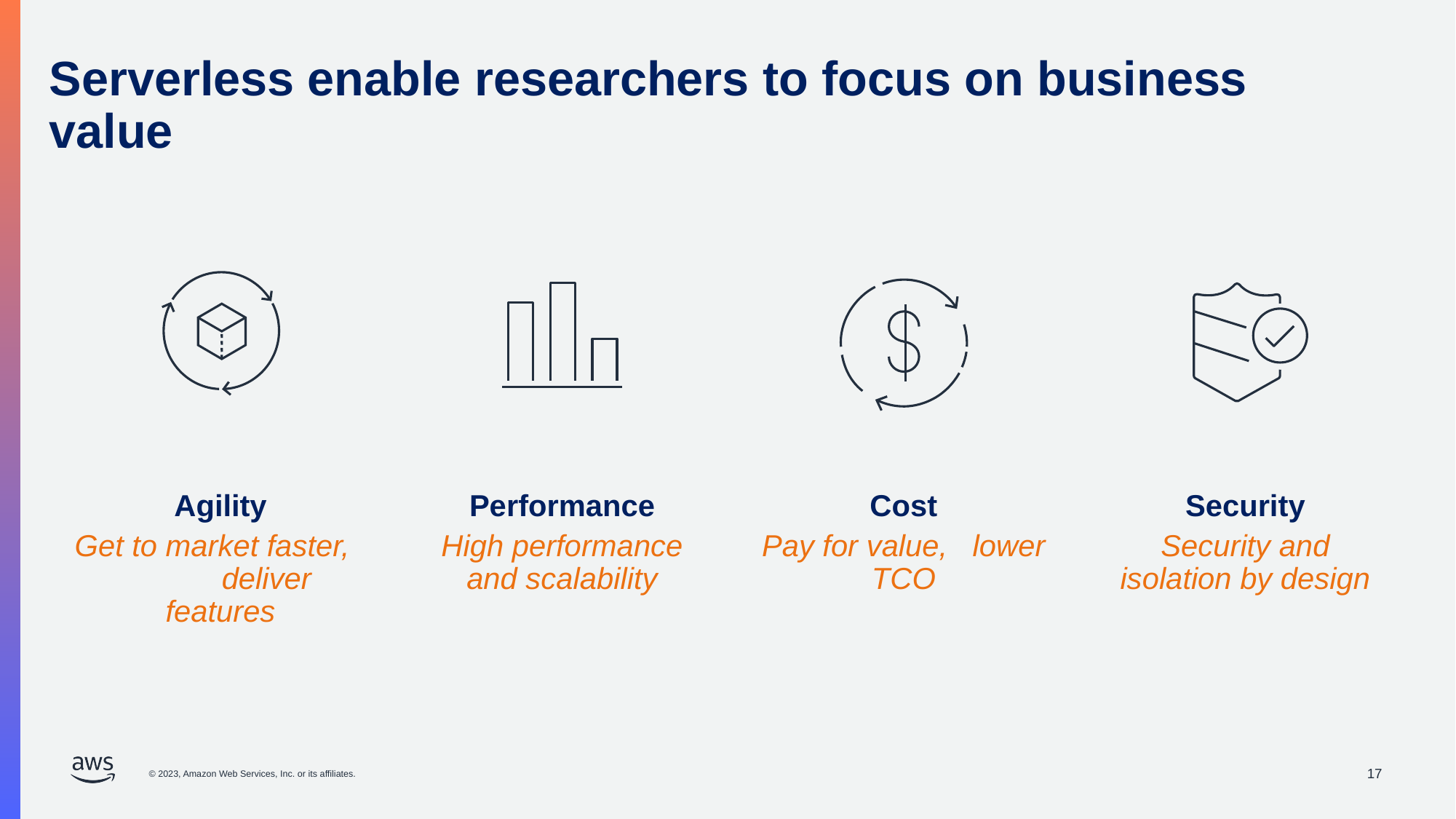

# Serverless enable researchers to focus on business value

Agility
Performance
Cost
Security
High performance and scalability

Pay for value,   lower TCO

Security and isolation by design

Get to market faster,              deliver features

17